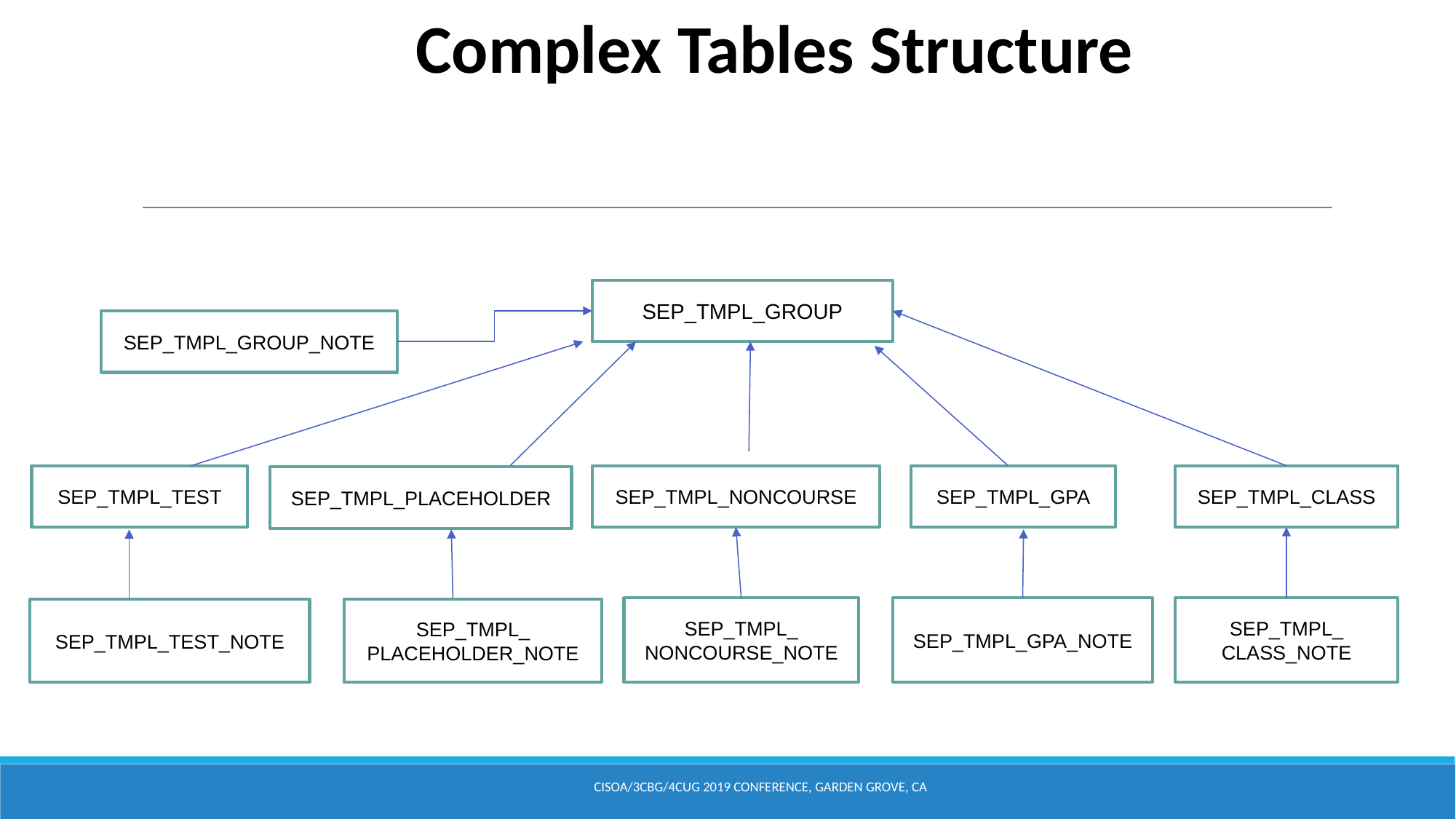

# Complex Tables Structure
SEP_TMPL_GROUP
SEP_TMPL_GROUP_NOTE
SEP_TMPL_TEST
SEP_TMPL_CLASS
SEP_TMPL_GPA
SEP_TMPL_NONCOURSE
SEP_TMPL_PLACEHOLDER
SEP_TMPL_
CLASS_NOTE
SEP_TMPL_GPA_NOTE
SEP_TMPL_
NONCOURSE_NOTE
SEP_TMPL_
PLACEHOLDER_NOTE
SEP_TMPL_TEST_NOTE
CISOA/3CBG/4CUG 2019 CONFERENCE, GARDEN GROVE, CA